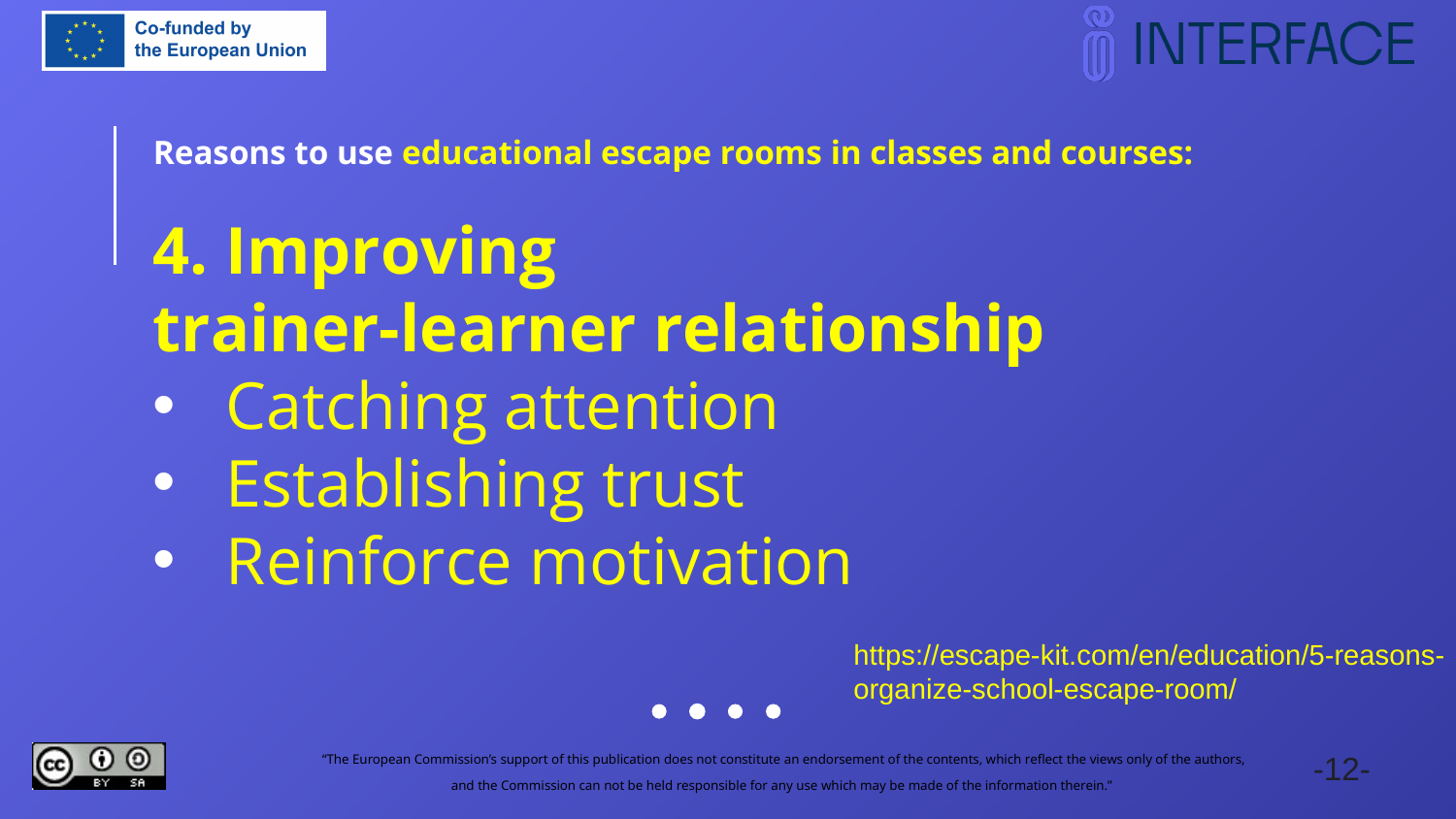

Reasons to use educational escape rooms in classes and courses:

4. Improving
trainer-learner relationship
Catching attention
Establishing trust
Reinforce motivation

https://escape-kit.com/en/education/5-reasons-organize-school-escape-room/